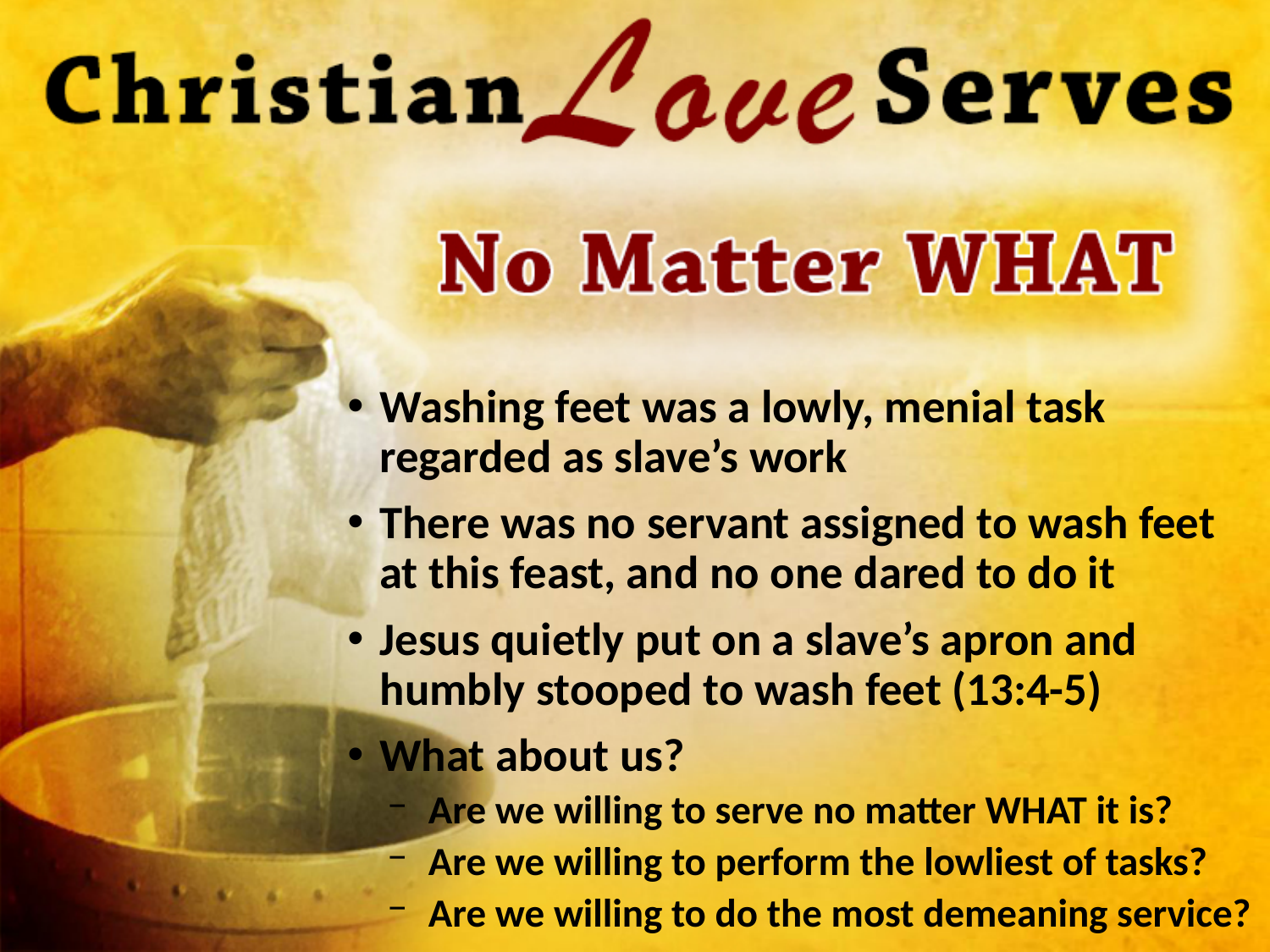

Washing feet was a lowly, menial task regarded as slave’s work
There was no servant assigned to wash feet at this feast, and no one dared to do it
Jesus quietly put on a slave’s apron and humbly stooped to wash feet (13:4-5)
What about us?
Are we willing to serve no matter WHAT it is?
Are we willing to perform the lowliest of tasks?
Are we willing to do the most demeaning service?